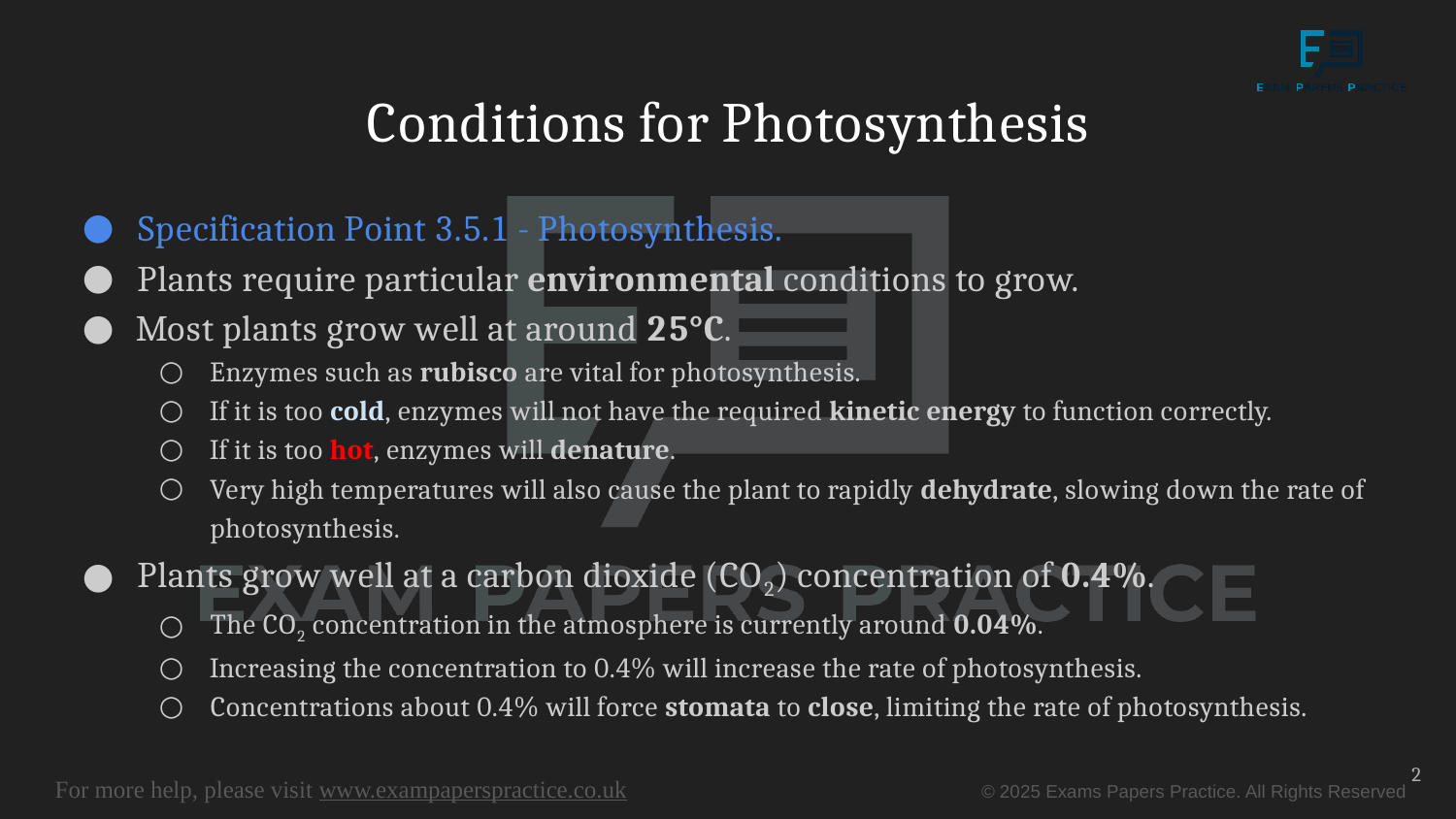

# Conditions for Photosynthesis

Specification Point 3.5.1 - Photosynthesis.
Plants require particular environmental conditions to grow.
Most plants grow well at around 25°C.
Enzymes such as rubisco are vital for photosynthesis.
If it is too cold, enzymes will not have the required kinetic energy to function correctly.
If it is too hot, enzymes will denature.
Very high temperatures will also cause the plant to rapidly dehydrate, slowing down the rate of photosynthesis.
Plants grow well at a carbon dioxide (CO2) concentration of 0.4%.
The CO2 concentration in the atmosphere is currently around 0.04%.
Increasing the concentration to 0.4% will increase the rate of photosynthesis.
Concentrations about 0.4% will force stomata to close, limiting the rate of photosynthesis.
2